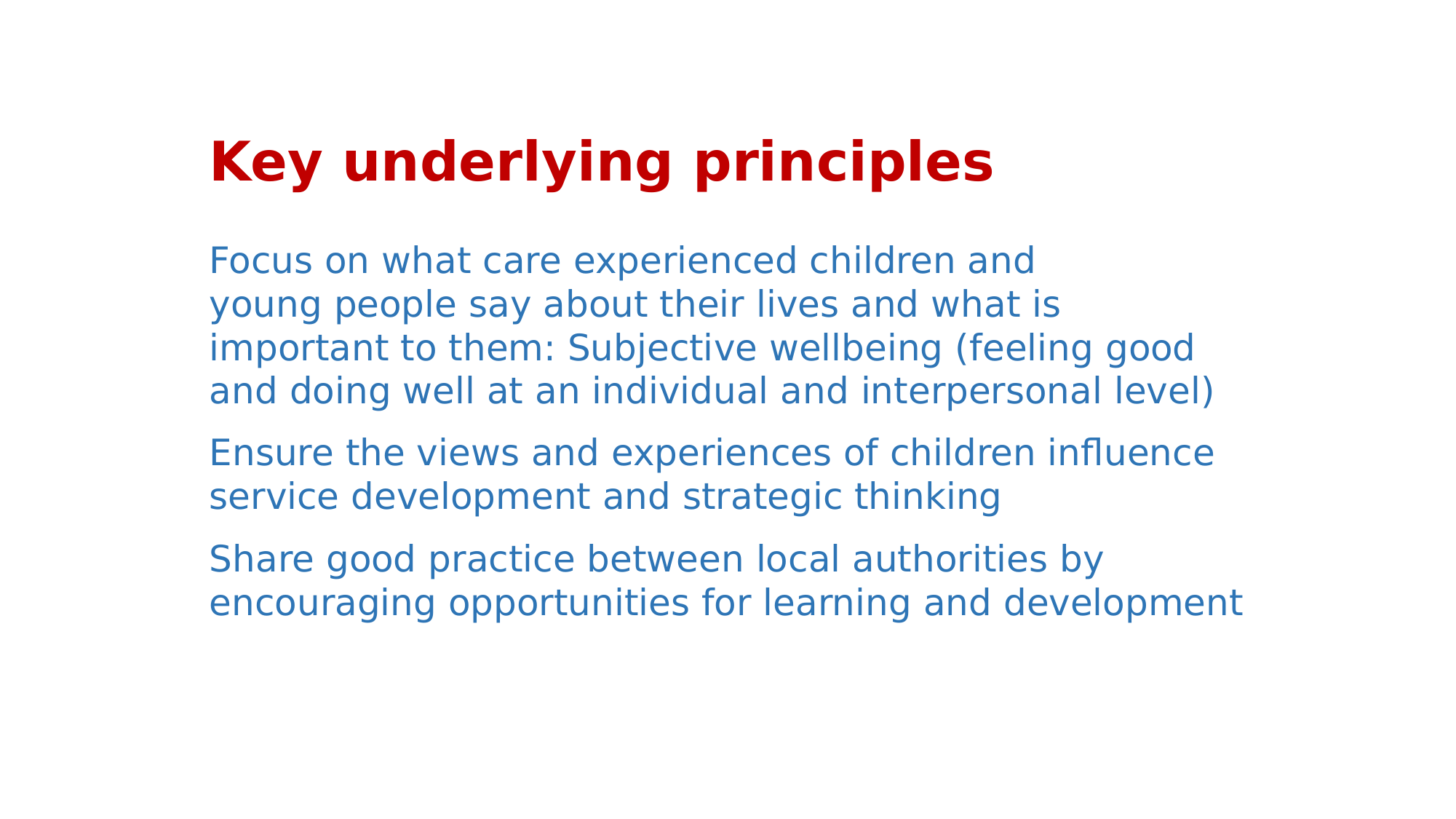

Key underlying principles
Focus on what care experienced children and
young people say about their lives and what is important to them: Subjective wellbeing (feeling good and doing well at an individual and interpersonal level)
Ensure the views and experiences of children influence service development and strategic thinking
Share good practice between local authorities by encouraging opportunities for learning and development